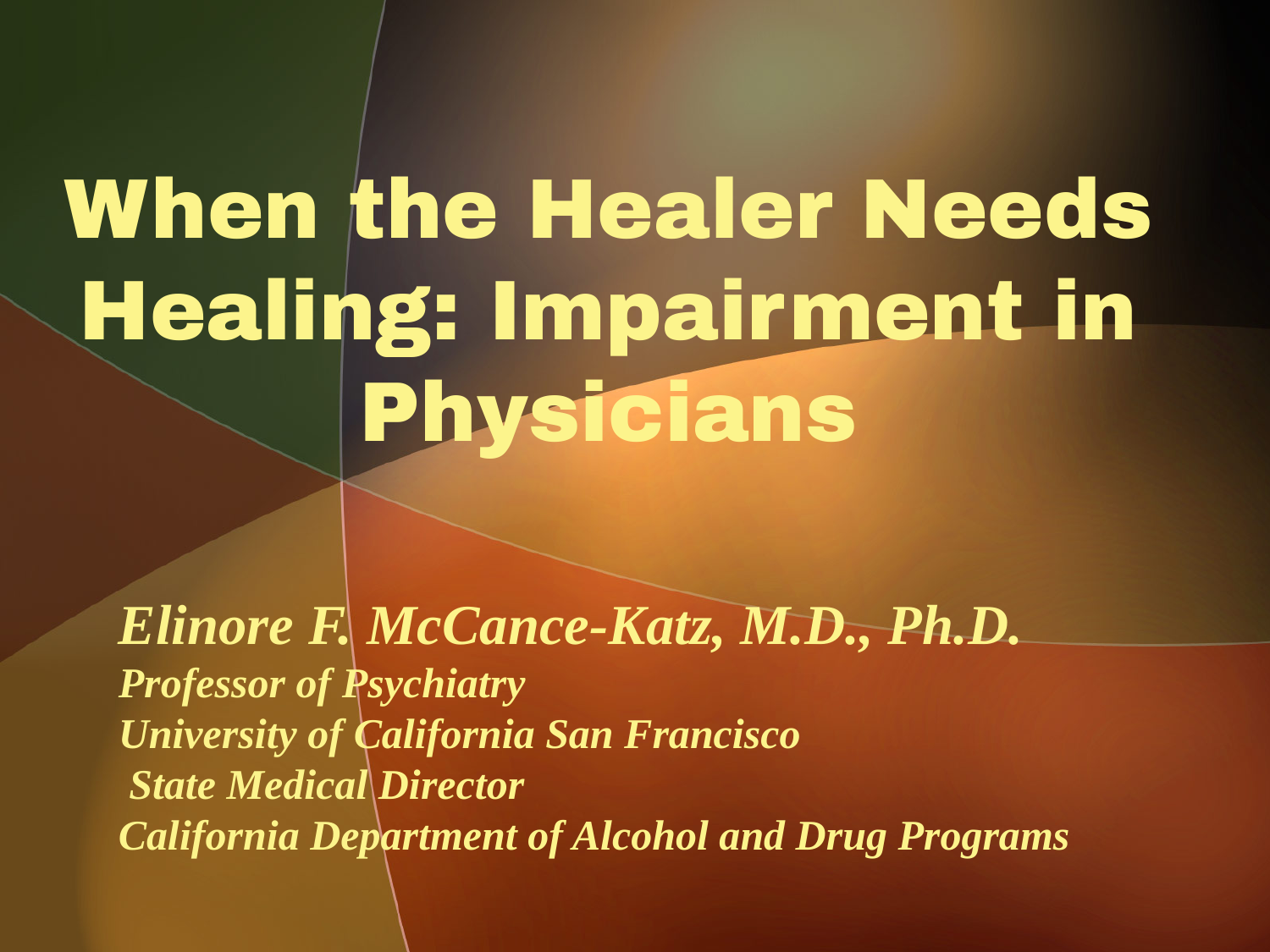

# When the Healer Needs Healing: Impairment in Physicians
Elinore F. McCance-Katz, M.D., Ph.D.
Professor of Psychiatry
University of California San Francisco
 State Medical Director
California Department of Alcohol and Drug Programs